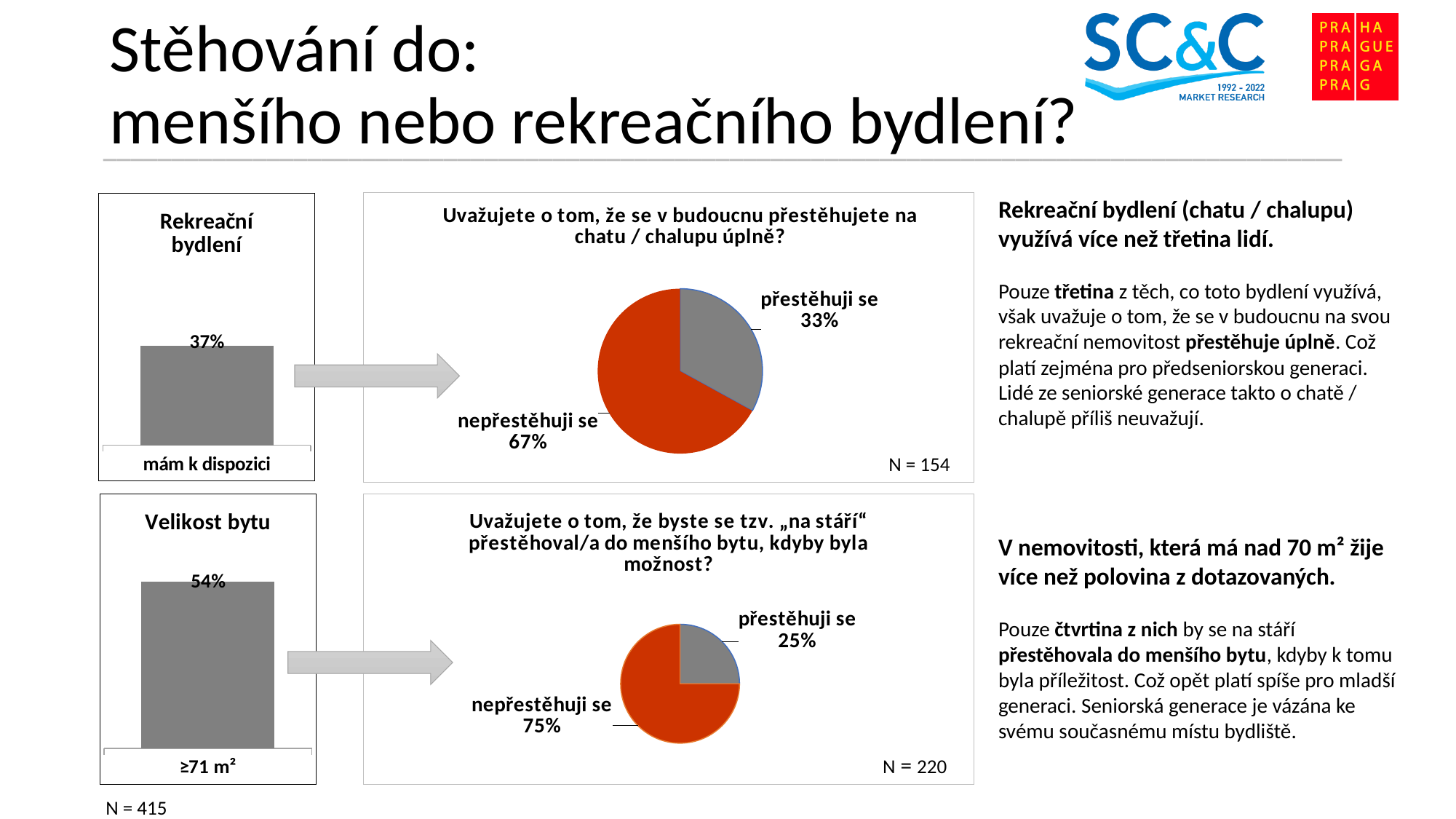

# Stěhování do: menšího nebo rekreačního bydlení?
Rekreační bydlení (chatu / chalupu) využívá více než třetina lidí.

Pouze třetina z těch, co toto bydlení využívá, však uvažuje o tom, že se v budoucnu na svou rekreační nemovitost přestěhuje úplně. Což platí zejména pro předseniorskou generaci. Lidé ze seniorské generace takto o chatě / chalupě příliš neuvažují.

V nemovitosti, která má nad 70 m² žije více než polovina z dotazovaných.

Pouze čtvrtina z nich by se na stáří přestěhovala do menšího bytu, kdyby k tomu byla příležitost. Což opět platí spíše pro mladší generaci. Seniorská generace je vázána ke svému současnému místu bydliště.

### Chart: Uvažujete o tom, že se v budoucnu přestěhujete na chatu / chalupu úplně?

| Category | Uvažujete o tom, že se v budoucnu přestěhujete na chatu / chalupu uplně? |
|---|---|
| přestěhuji se | 0.33000000000000007 |
| nepřestěhuji se | 0.6700000000000002 |

### Chart: Rekreační bydlení

| Category | Řada 1 |
|---|---|
| mám k dispozici | 0.37000000000000005 |
N = 154

### Chart: Velikost bytu

| Category | Řada 1 |
|---|---|
| ≥71 m² | 0.54 |

### Chart: Uvažujete o tom, že byste se tzv. „na stáří“ přestěhoval/a do menšího bytu, kdyby byla možnost?

| Category | Uvažujete o tom, že byste se tzv. „na stáří“ přestěhoval/a do menšího bytu, kdyby byla možnost? |
|---|---|
| přestěhuji se | 0.25 |
| nepřestěhuji se | 0.7500000000000001 |
N = 220
N = 415